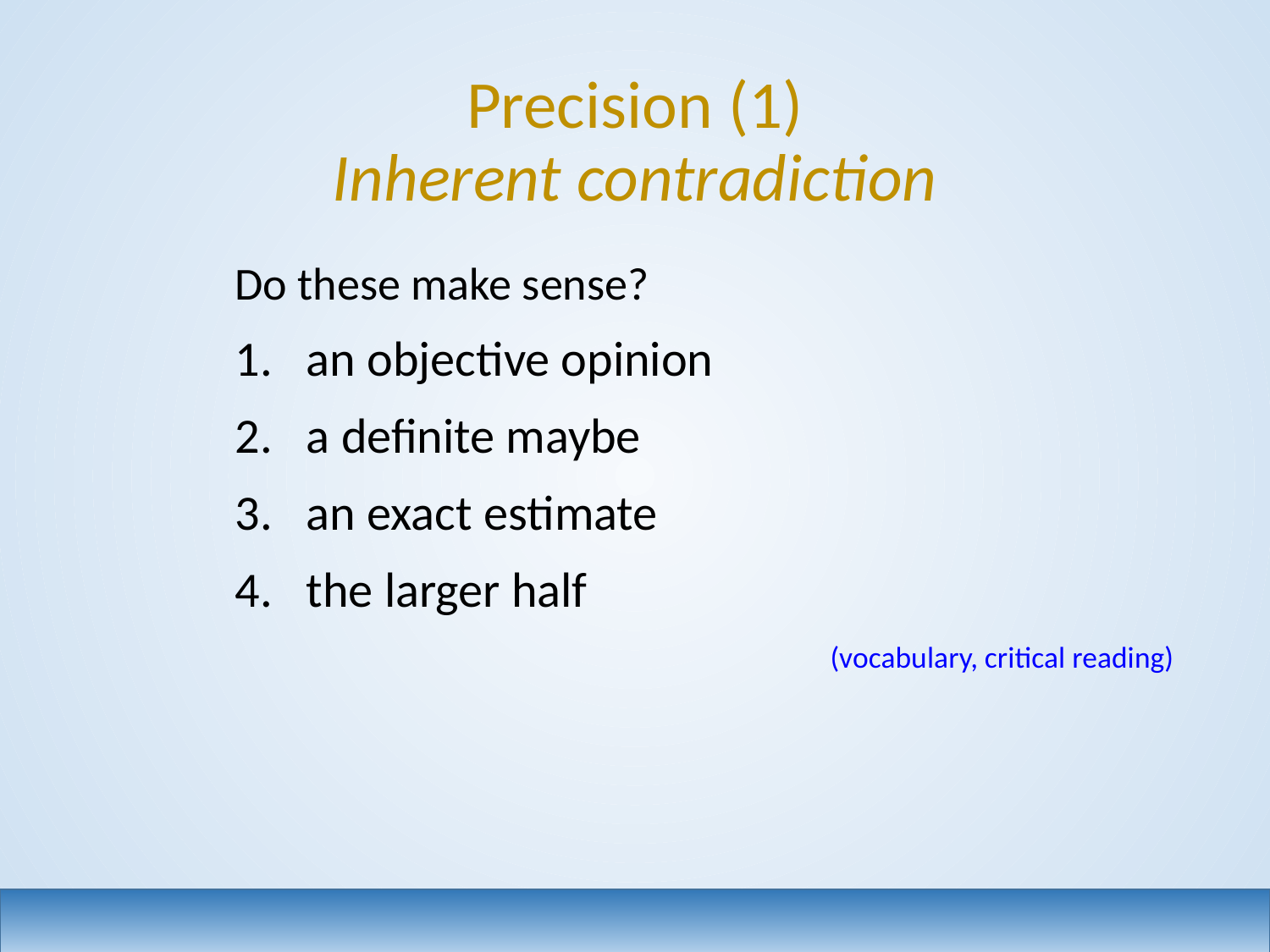

# Precision (1) Inherent contradiction
Do these make sense?
an objective opinion
a definite maybe
an exact estimate
the larger half
(vocabulary, critical reading)